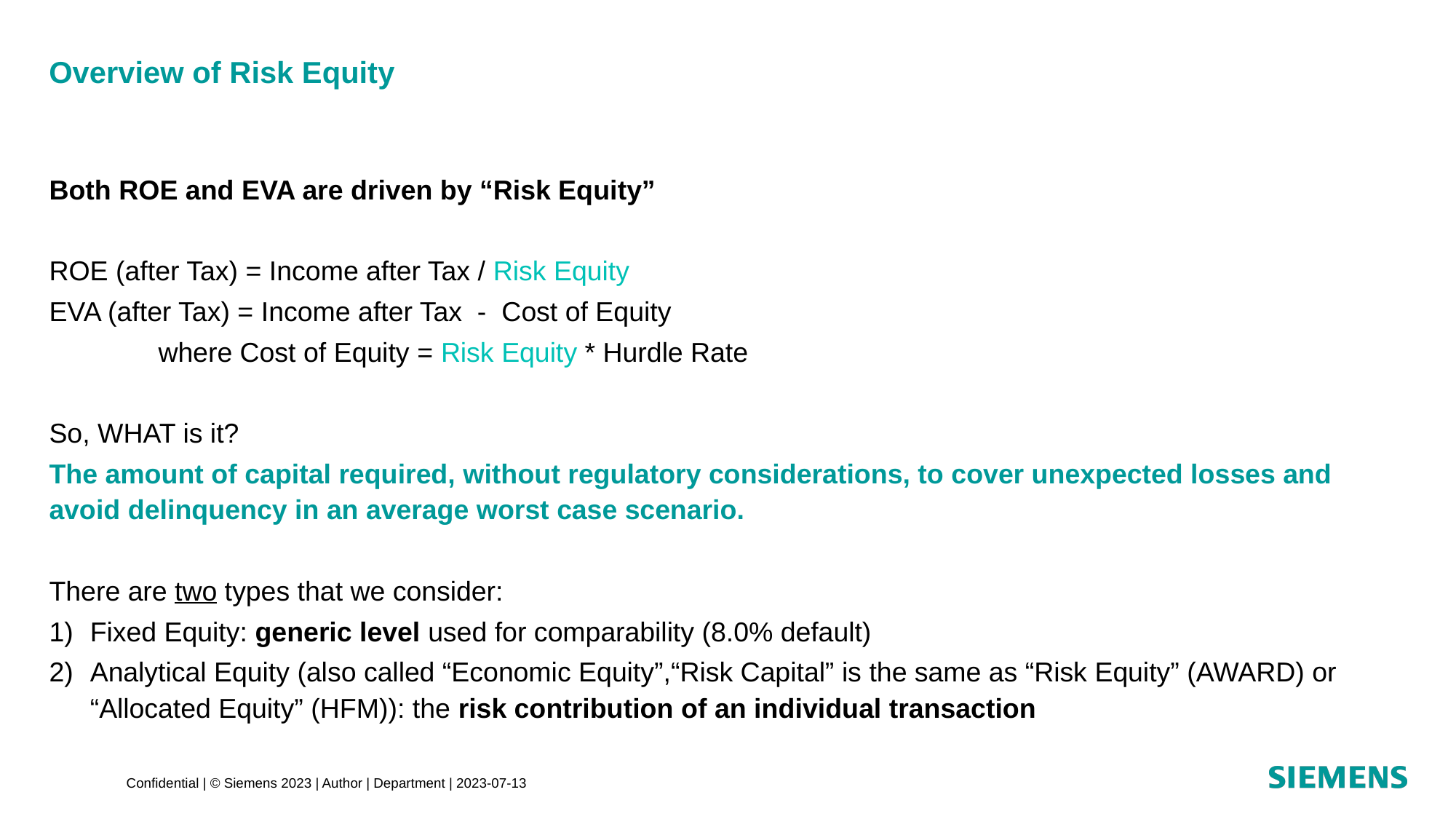

# Overview of Risk Equity
Both ROE and EVA are driven by “Risk Equity”

ROE (after Tax) = Income after Tax / Risk Equity
EVA (after Tax) = Income after Tax  -  Cost of Equity
	where Cost of Equity = Risk Equity * Hurdle Rate

So, WHAT is it?
The amount of capital required, without regulatory considerations, to cover unexpected losses and avoid delinquency in an average worst case scenario.

There are two types that we consider:
Fixed Equity: generic level used for comparability (8.0% default)
Analytical Equity (also called “Economic Equity”,“Risk Capital” is the same as “Risk Equity” (AWARD) or “Allocated Equity” (HFM)): the risk contribution of an individual transaction

Confidential | © Siemens 2023 | Author | Department | 2023-07-13